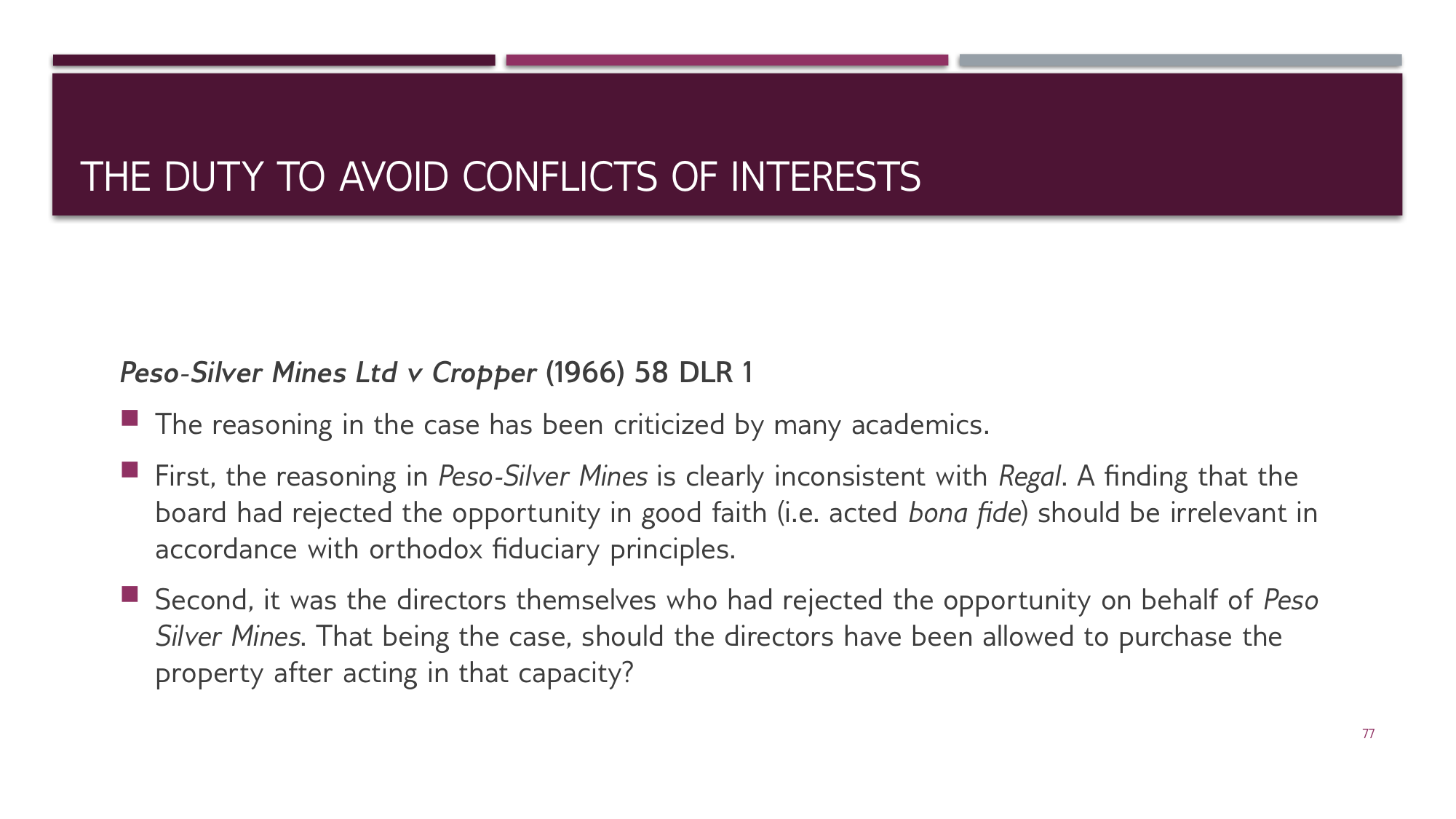

# The Duty to Avoid Conflicts of Interests
Peso-Silver Mines Ltd v Cropper (1966) 58 DLR 1
The reasoning in the case has been criticized by many academics.
First, the reasoning in Peso-Silver Mines is clearly inconsistent with Regal. A finding that the board had rejected the opportunity in good faith (i.e. acted bona fide) should be irrelevant in accordance with orthodox fiduciary principles.
Second, it was the directors themselves who had rejected the opportunity on behalf of Peso Silver Mines. That being the case, should the directors have been allowed to purchase the property after acting in that capacity?
77